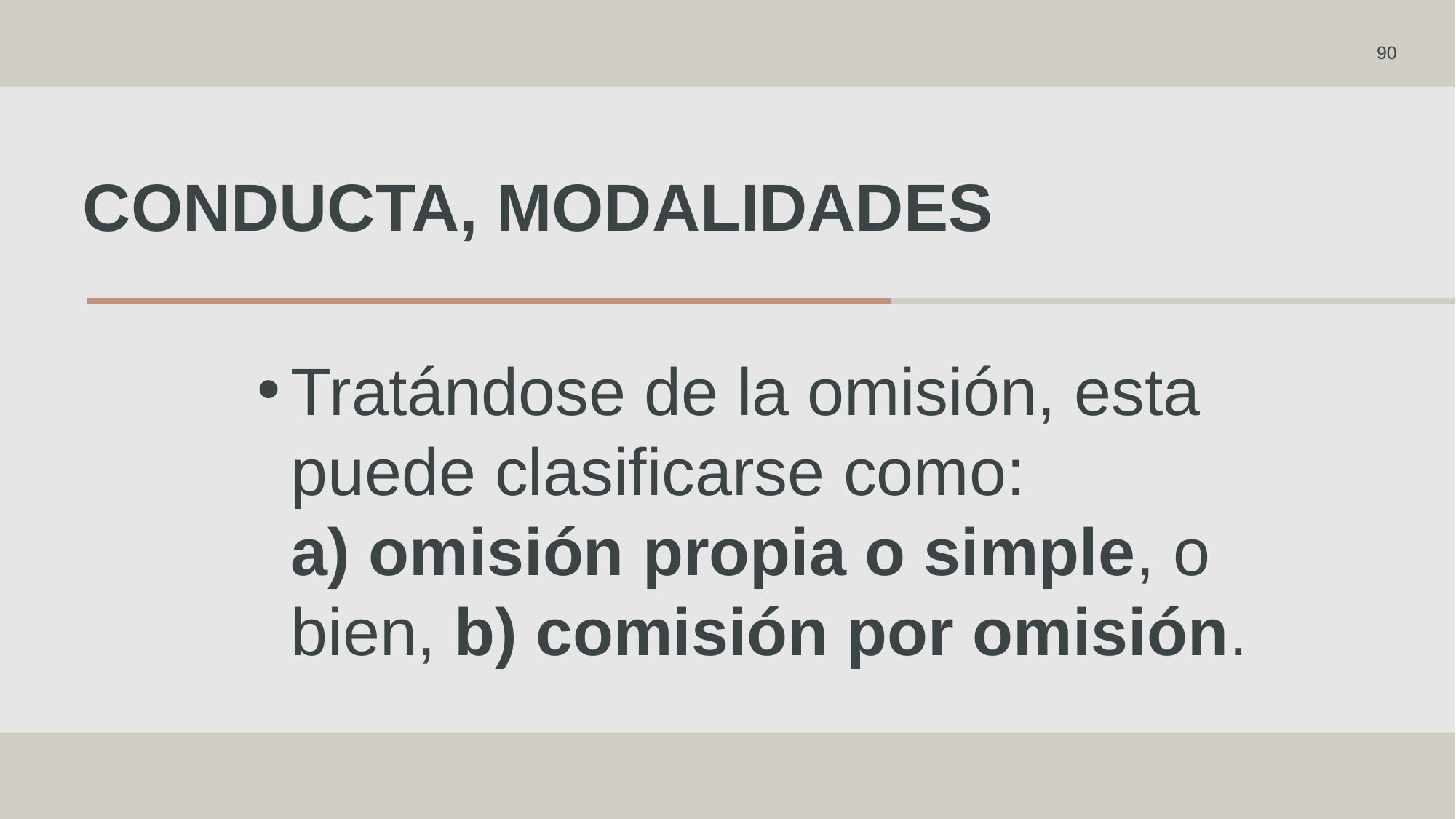

90
# Conducta, modalidades
Tratándose de la omisión, esta puede clasificarse como:            a) omisión propia o simple, o bien, b) comisión por omisión.